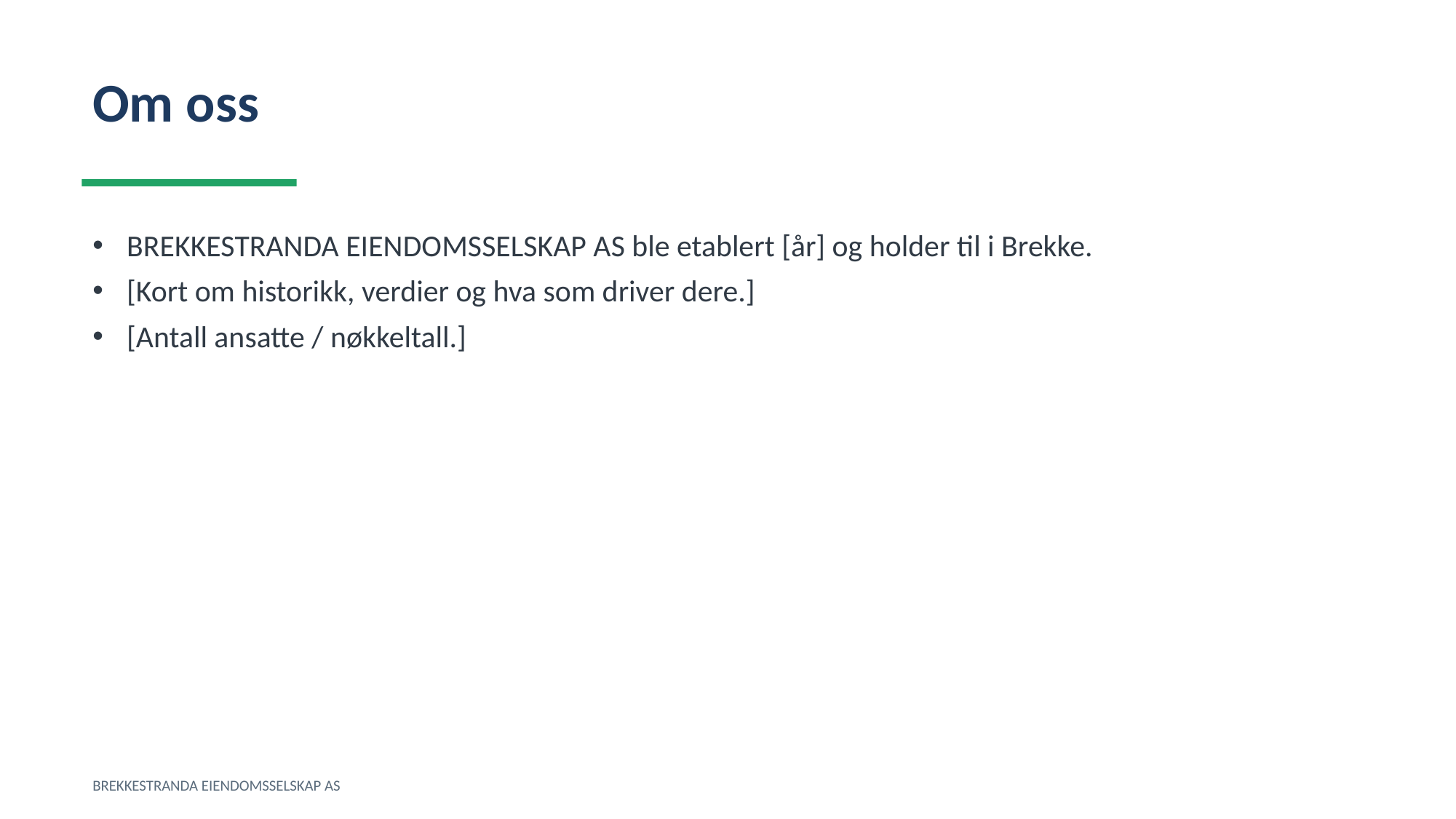

Om oss

BREKKESTRANDA EIENDOMSSELSKAP AS ble etablert [år] og holder til i Brekke.
[Kort om historikk, verdier og hva som driver dere.]
[Antall ansatte / nøkkeltall.]
BREKKESTRANDA EIENDOMSSELSKAP AS